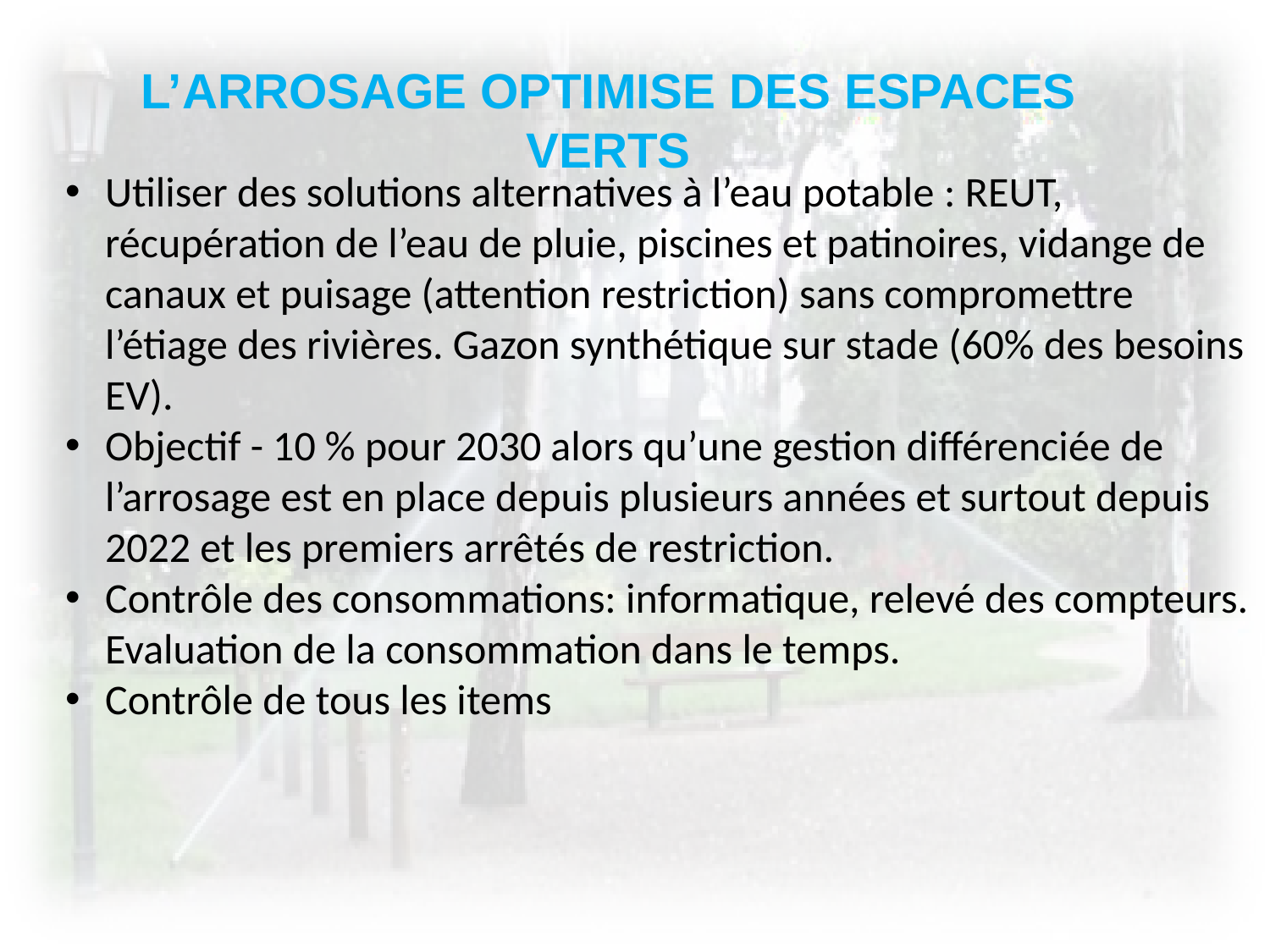

L’ARROSAGE OPTIMISE DES ESPACES VERTS
Utiliser des solutions alternatives à l’eau potable : REUT, récupération de l’eau de pluie, piscines et patinoires, vidange de canaux et puisage (attention restriction) sans compromettre l’étiage des rivières. Gazon synthétique sur stade (60% des besoins EV).
Objectif - 10 % pour 2030 alors qu’une gestion différenciée de l’arrosage est en place depuis plusieurs années et surtout depuis 2022 et les premiers arrêtés de restriction.
Contrôle des consommations: informatique, relevé des compteurs. Evaluation de la consommation dans le temps.
Contrôle de tous les items